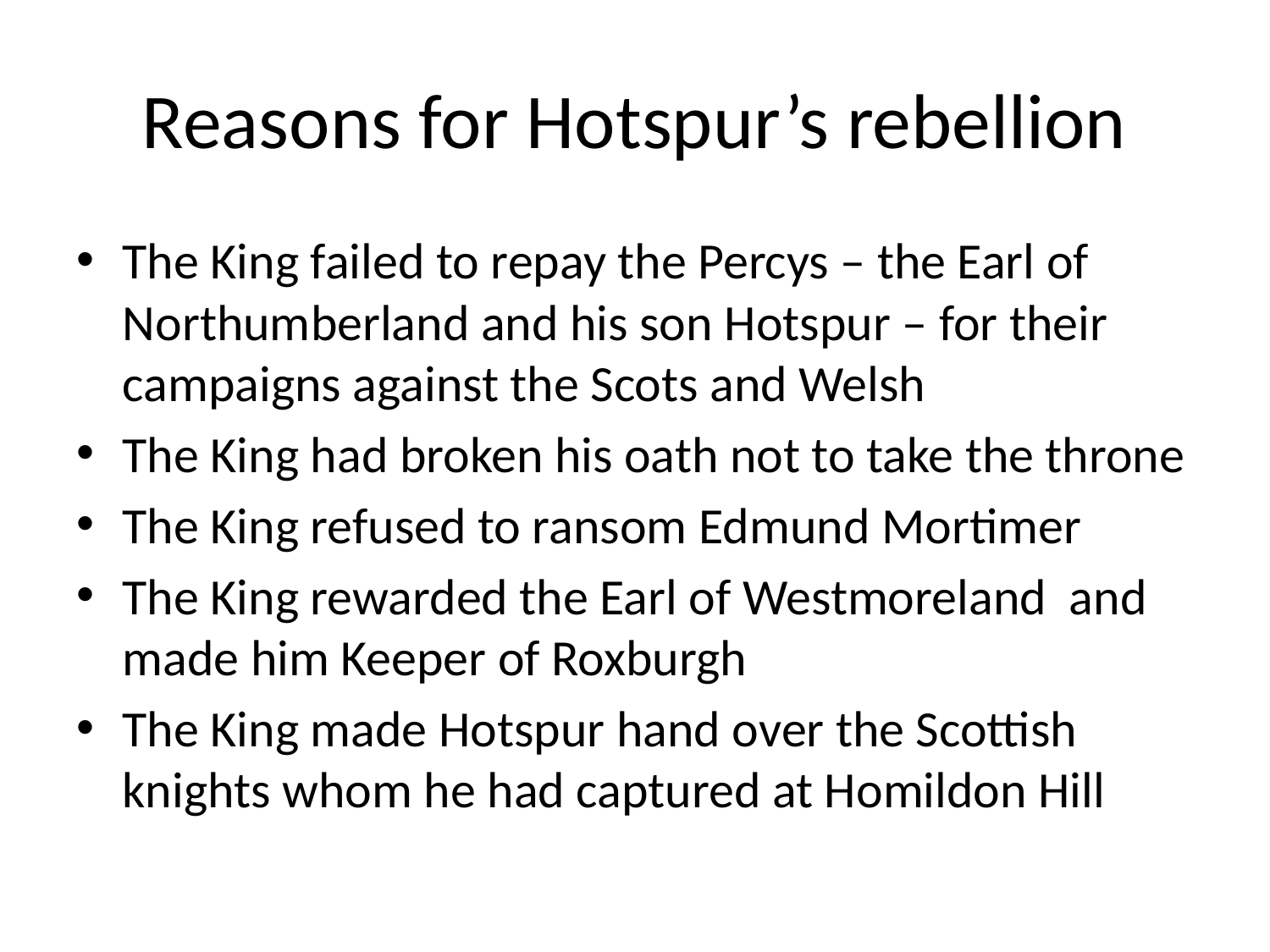

# Reasons for Hotspur’s rebellion
The King failed to repay the Percys – the Earl of Northumberland and his son Hotspur – for their campaigns against the Scots and Welsh
The King had broken his oath not to take the throne
The King refused to ransom Edmund Mortimer
The King rewarded the Earl of Westmoreland  and made him Keeper of Roxburgh
The King made Hotspur hand over the Scottish knights whom he had captured at Homildon Hill